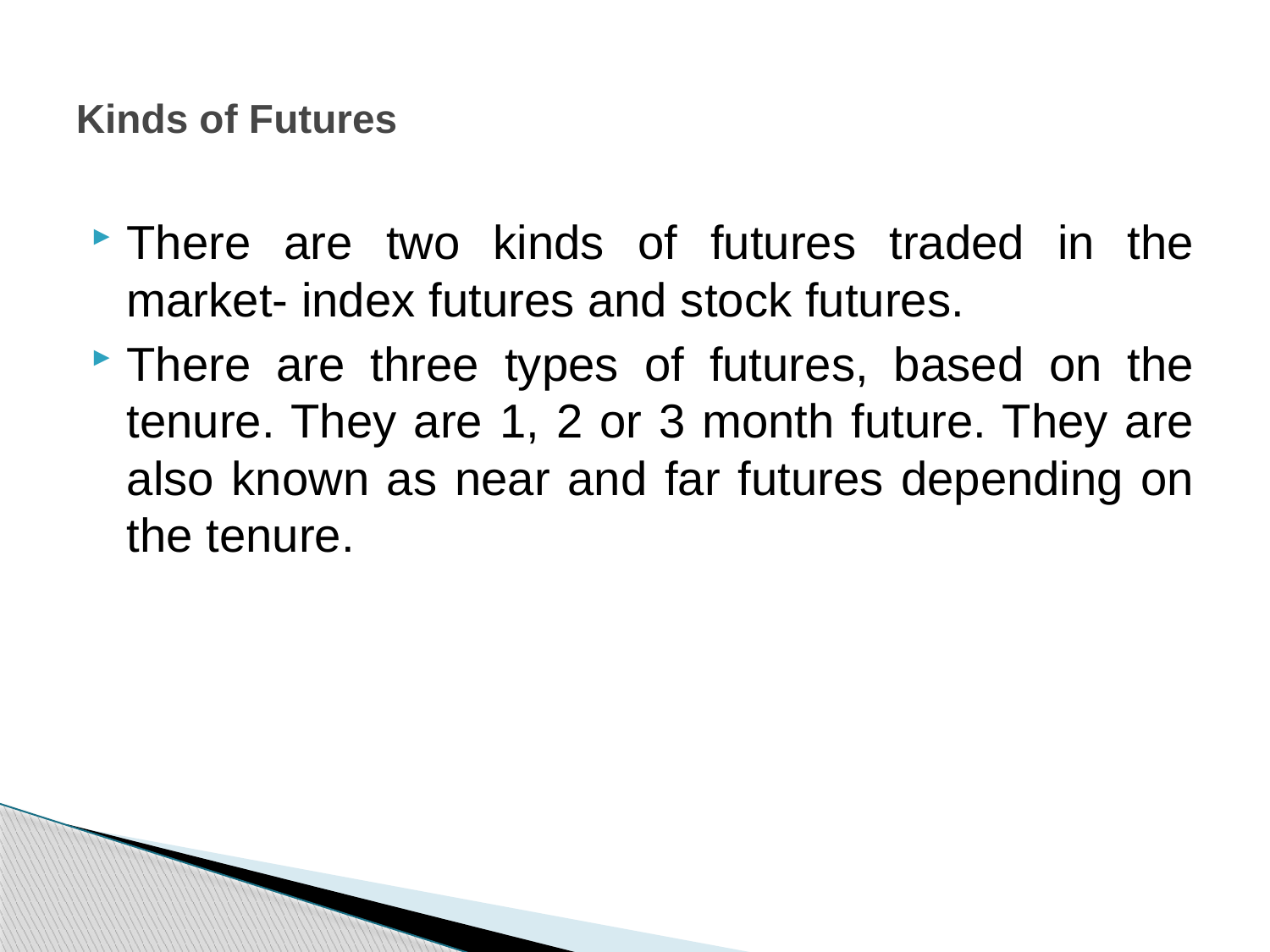

# Kinds of Futures
There are two kinds of futures traded in the market- index futures and stock futures.
There are three types of futures, based on the tenure. They are 1, 2 or 3 month future. They are also known as near and far futures depending on the tenure.